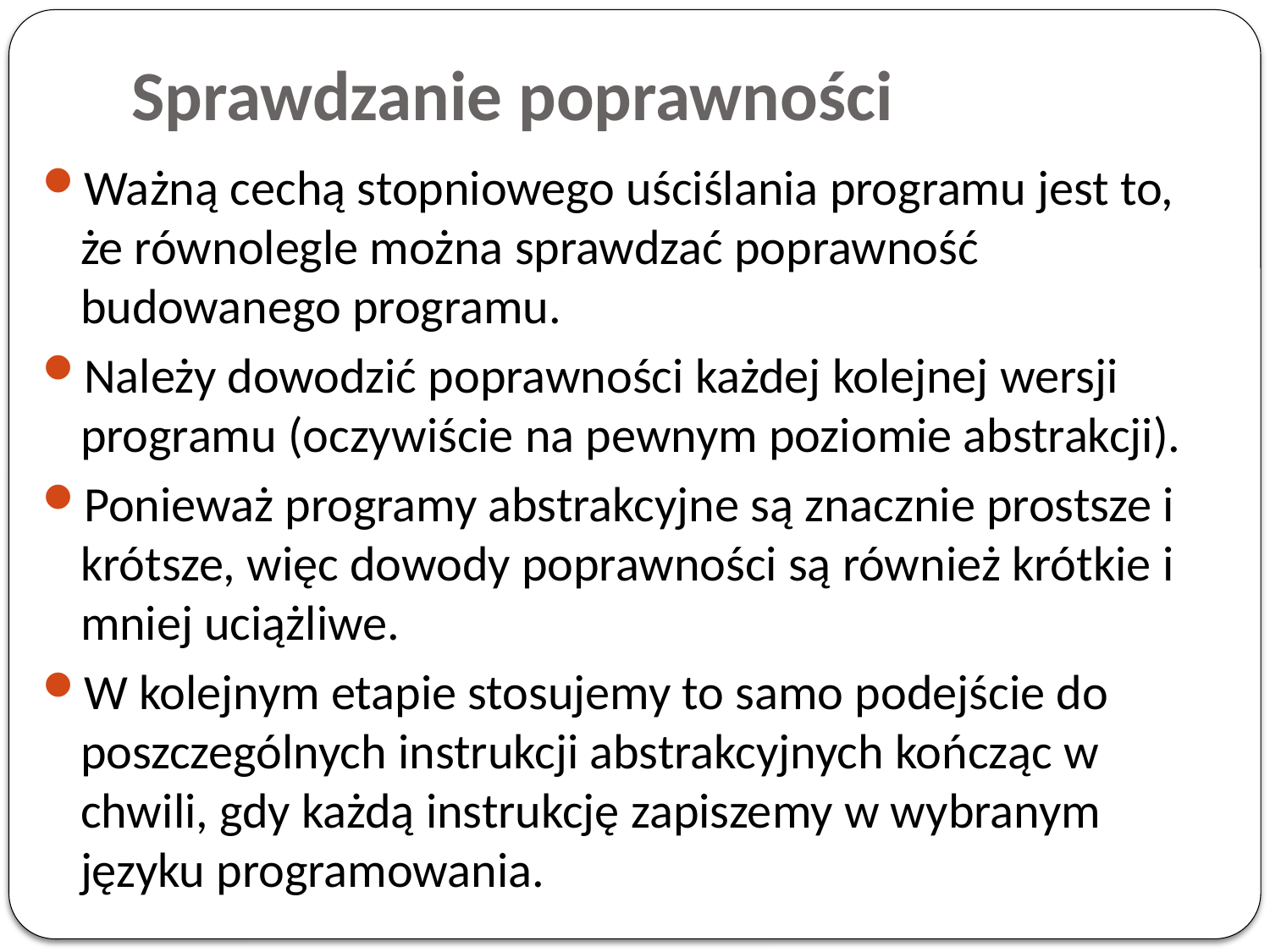

# Sprawdzanie poprawności
Ważną cechą stopniowego uściślania programu jest to, że równolegle można sprawdzać poprawność budowanego programu.
Należy dowodzić poprawności każdej kolejnej wersji programu (oczywiście na pewnym poziomie abstrakcji).
Ponieważ programy abstrakcyjne są znacznie prostsze i krótsze, więc dowody poprawności są również krótkie i mniej uciążliwe.
W kolejnym etapie stosujemy to samo podejście do poszczególnych instrukcji abstrakcyjnych kończąc w chwili, gdy każdą instrukcję zapiszemy w wybranym języku programowania.